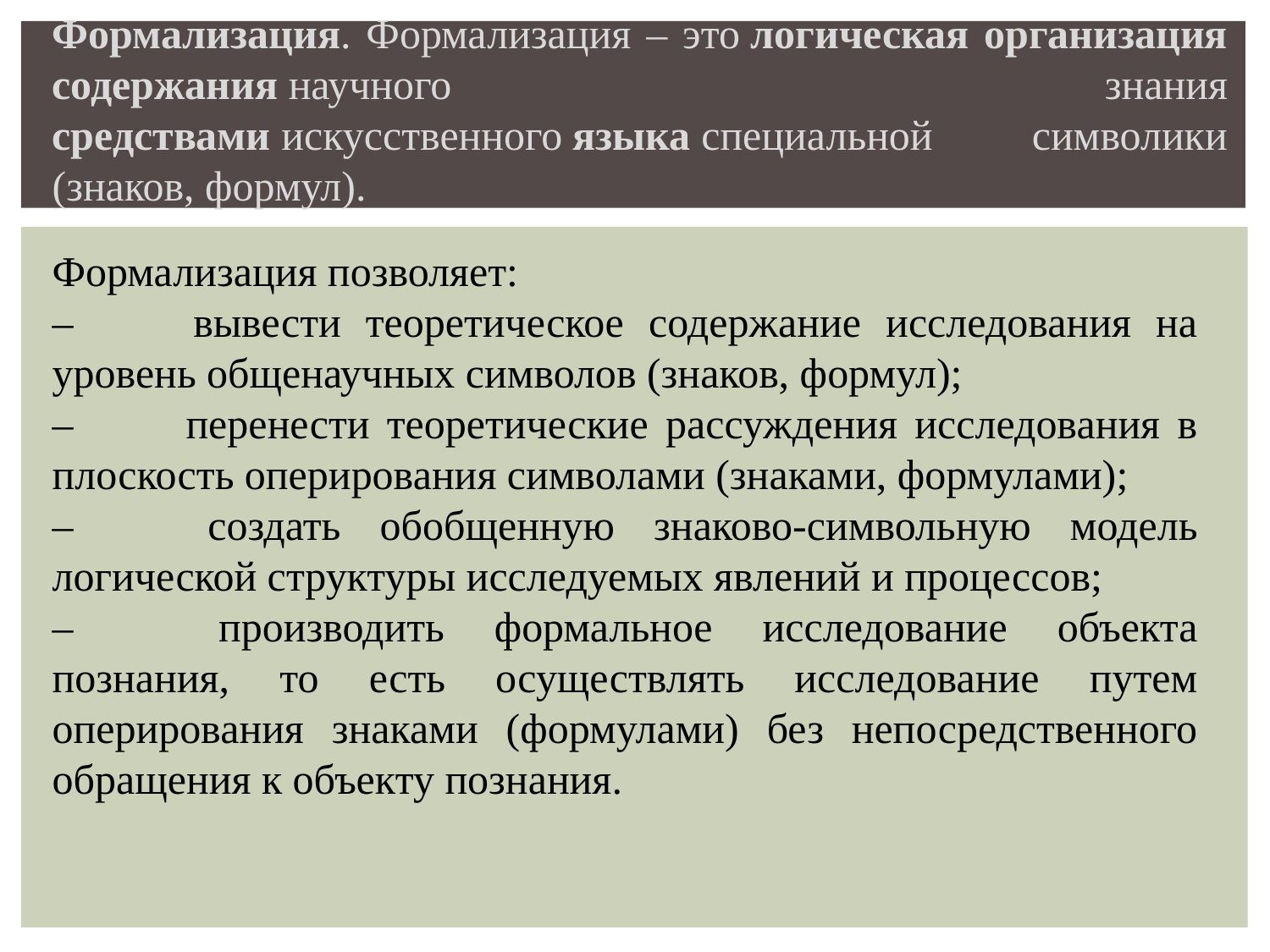

Формализация. Формализация – это логическая организация содержания научного знания средствами искусственного языка специальной символики (знаков, формул).
Формализация позволяет:
–          вывести теоретическое содержание исследования на уровень общенаучных символов (знаков, формул);
–          перенести теоретические рассуждения исследования в плоскость оперирования символами (знаками, формулами);
–          создать обобщенную знаково-символьную модель логической структуры исследуемых явлений и процессов;
–          производить формальное исследование объекта познания, то есть осуществлять исследование путем оперирования знаками (формулами) без непосредственного обращения к объекту познания.